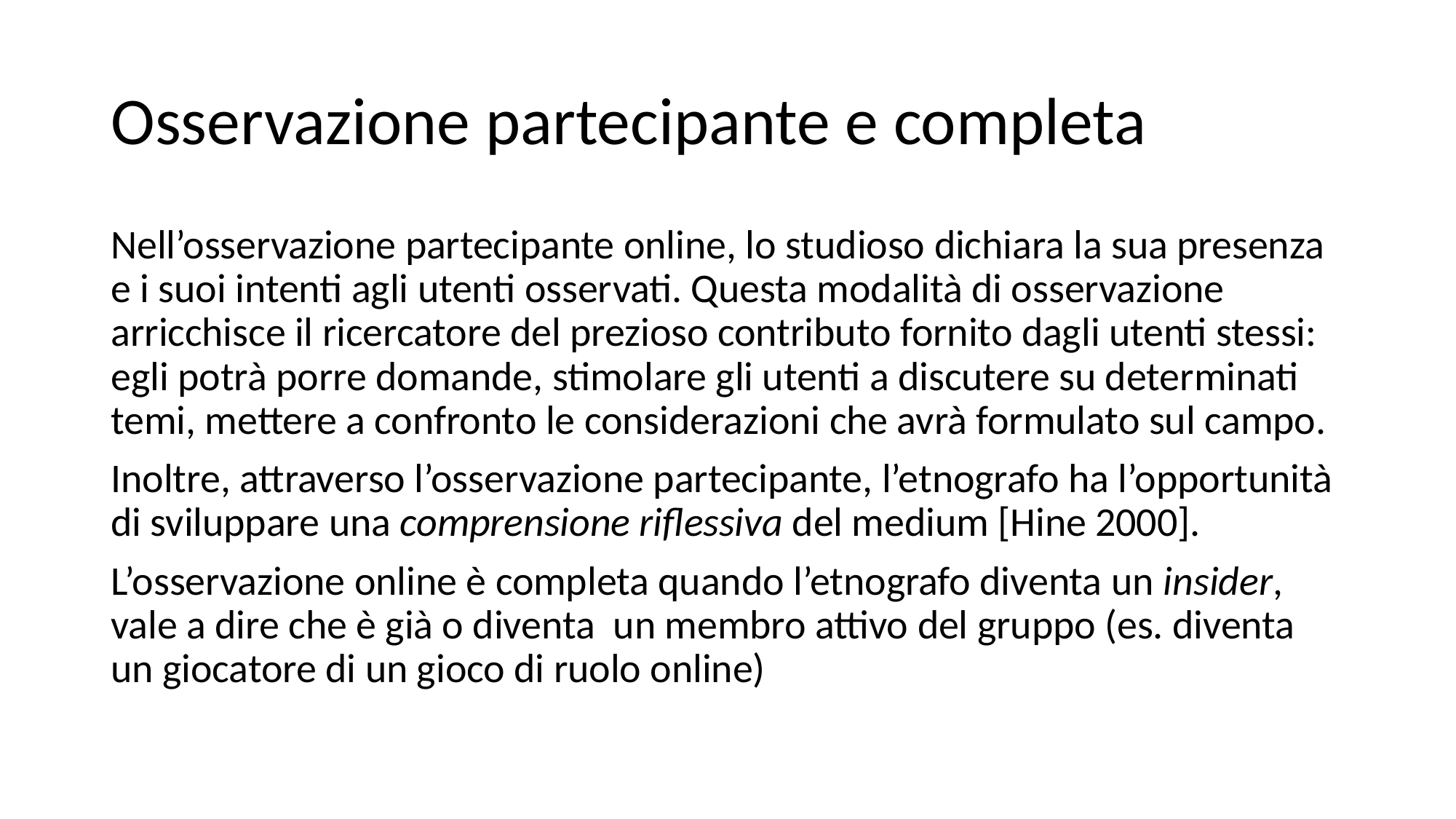

# Osservazione partecipante e completa
Nell’osservazione partecipante online, lo studioso dichiara la sua presenza e i suoi intenti agli utenti osservati. Questa modalità di osservazione arricchisce il ricercatore del prezioso contributo fornito dagli utenti stessi: egli potrà porre domande, stimolare gli utenti a discutere su determinati temi, mettere a confronto le considerazioni che avrà formulato sul campo.
Inoltre, attraverso l’osservazione partecipante, l’etnografo ha l’opportunità di sviluppare una comprensione riflessiva del medium [Hine 2000].
L’osservazione online è completa quando l’etnografo diventa un insider, vale a dire che è già o diventa  un membro attivo del gruppo (es. diventa un giocatore di un gioco di ruolo online)